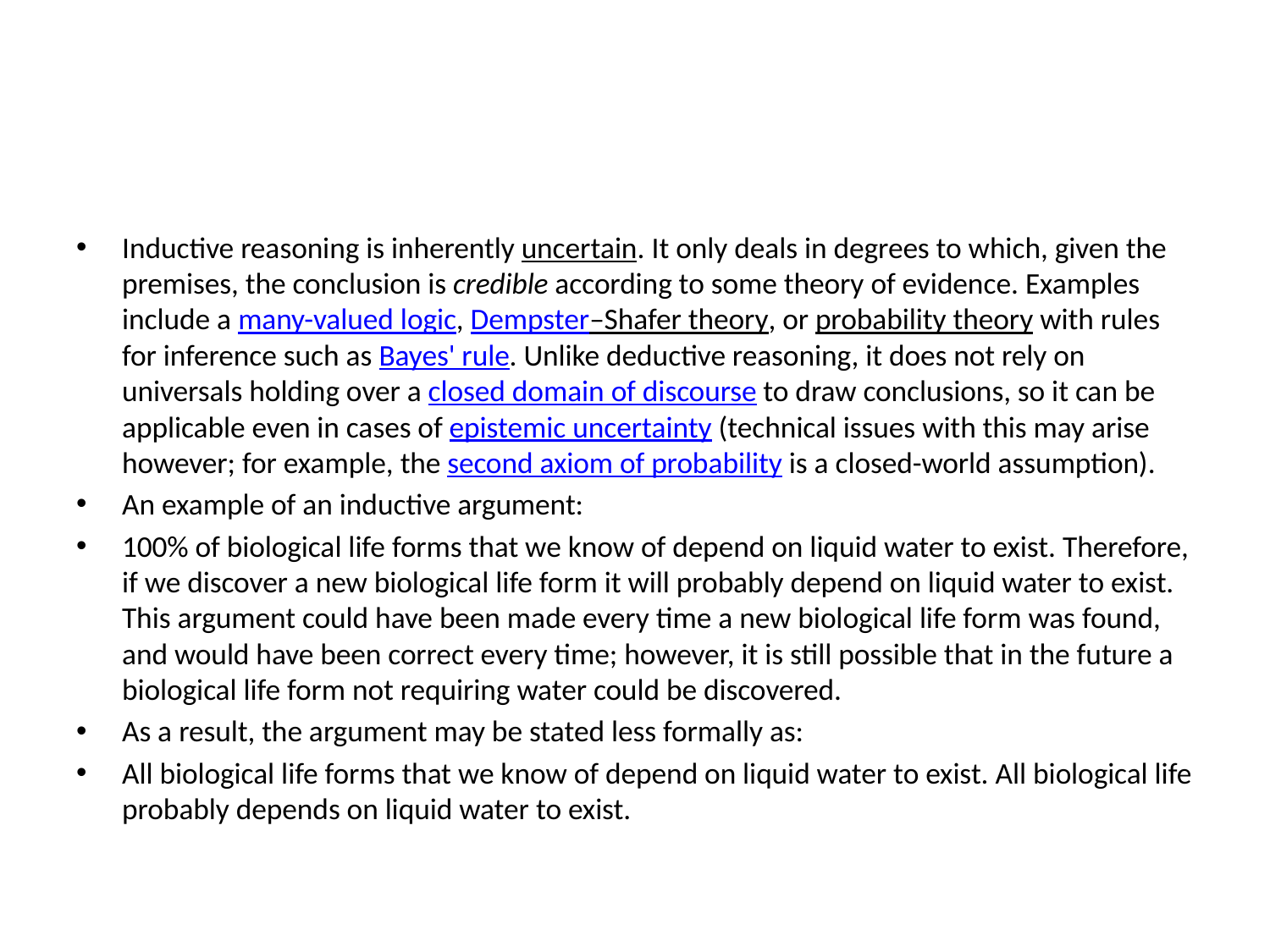

Inductive reasoning is inherently uncertain. It only deals in degrees to which, given the premises, the conclusion is credible according to some theory of evidence. Examples include a many-valued logic, Dempster–Shafer theory, or probability theory with rules for inference such as Bayes' rule. Unlike deductive reasoning, it does not rely on universals holding over a closed domain of discourse to draw conclusions, so it can be applicable even in cases of epistemic uncertainty (technical issues with this may arise however; for example, the second axiom of probability is a closed-world assumption).
An example of an inductive argument:
100% of biological life forms that we know of depend on liquid water to exist. Therefore, if we discover a new biological life form it will probably depend on liquid water to exist. This argument could have been made every time a new biological life form was found, and would have been correct every time; however, it is still possible that in the future a biological life form not requiring water could be discovered.
As a result, the argument may be stated less formally as:
All biological life forms that we know of depend on liquid water to exist. All biological life probably depends on liquid water to exist.